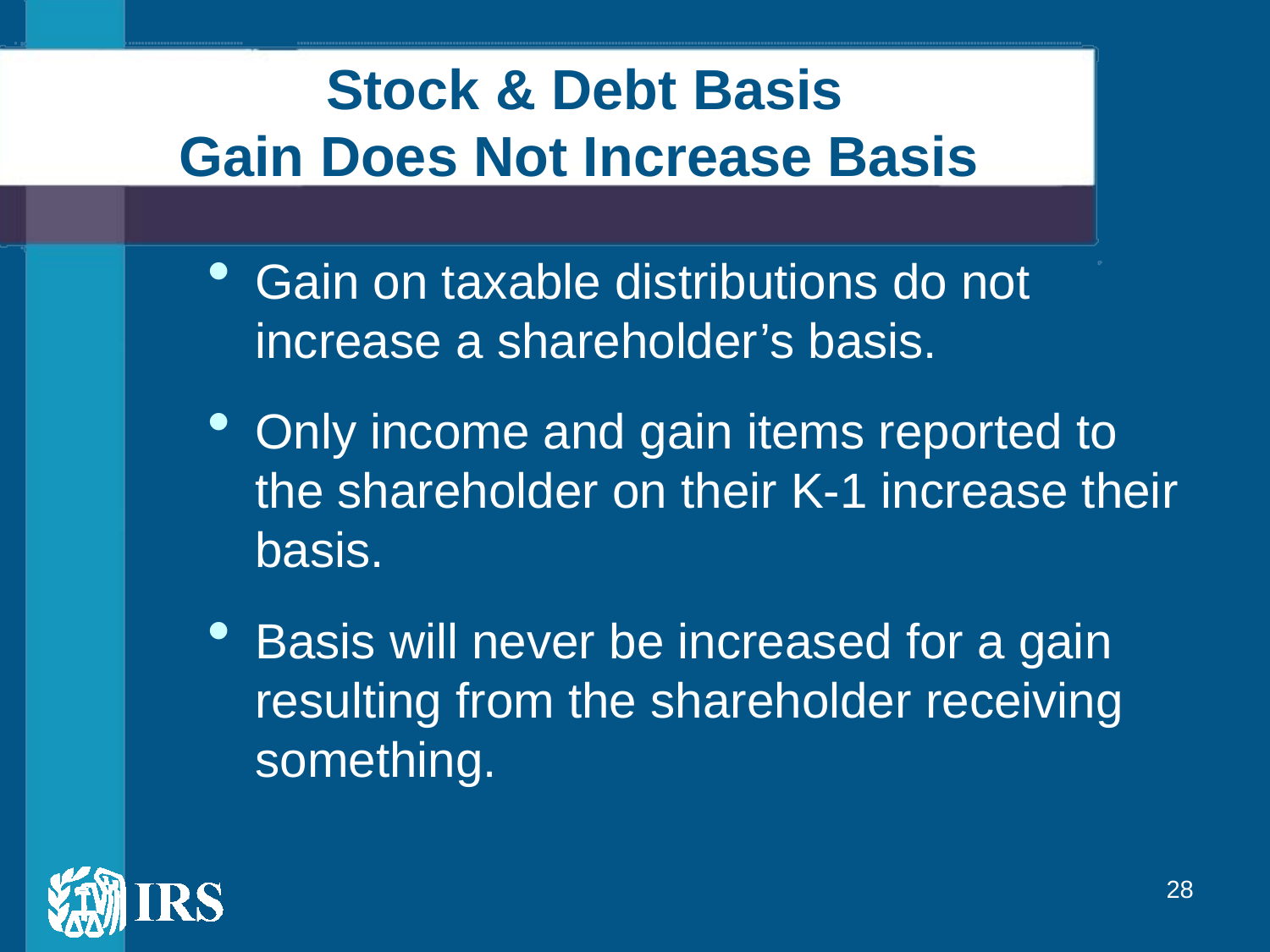

# Stock & Debt Basis Gain Does Not Increase Basis
Gain on taxable distributions do not increase a shareholder’s basis.
Only income and gain items reported to the shareholder on their K-1 increase their basis.
Basis will never be increased for a gain resulting from the shareholder receiving something.

28